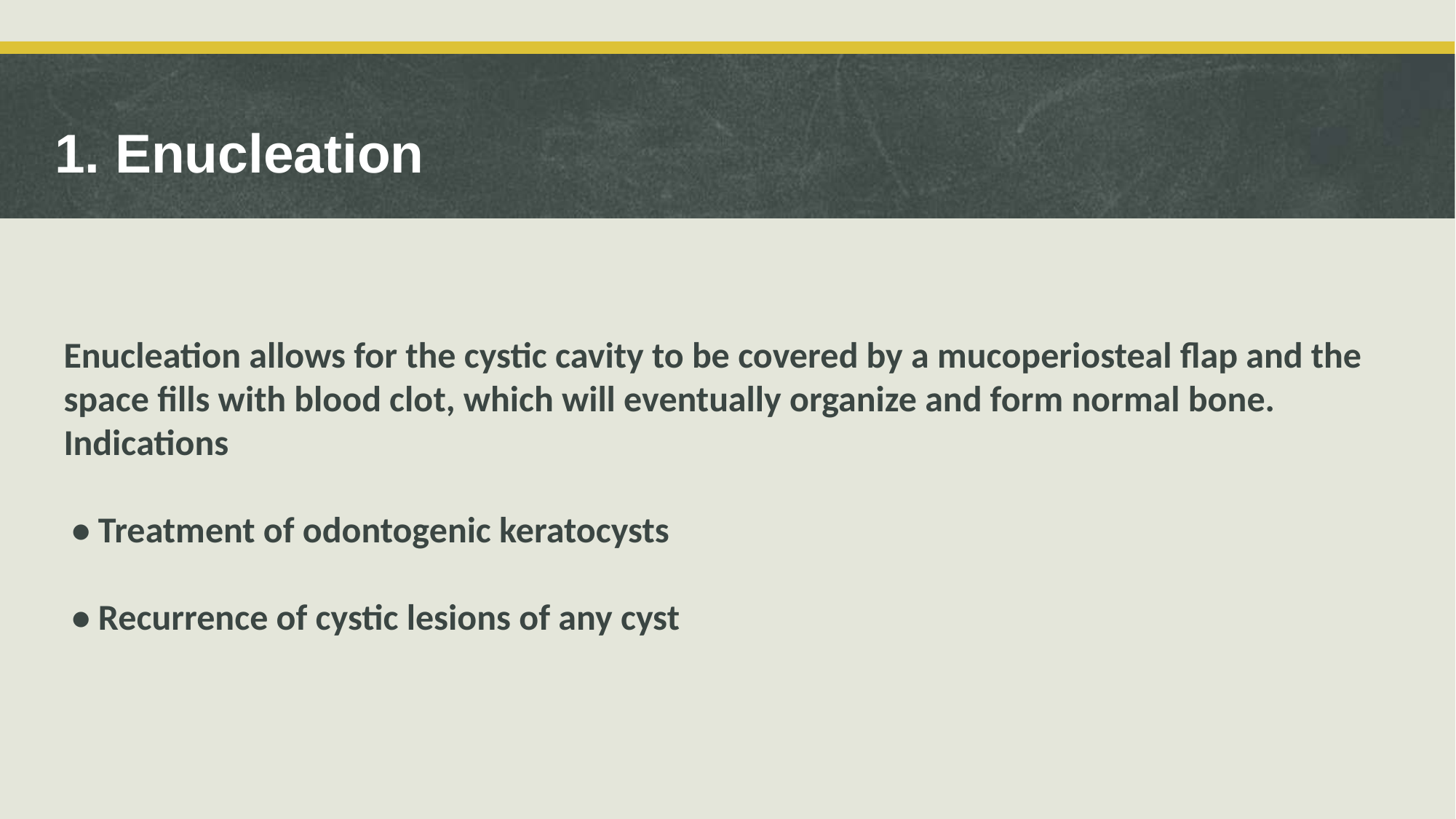

1. Enucleation
# Enucleation allows for the cystic cavity to be covered by a mucoperiosteal flap and the space fills with blood clot, which will eventually organize and form normal bone. Indications • Treatment of odontogenic keratocysts • Recurrence of cystic lesions of any cyst